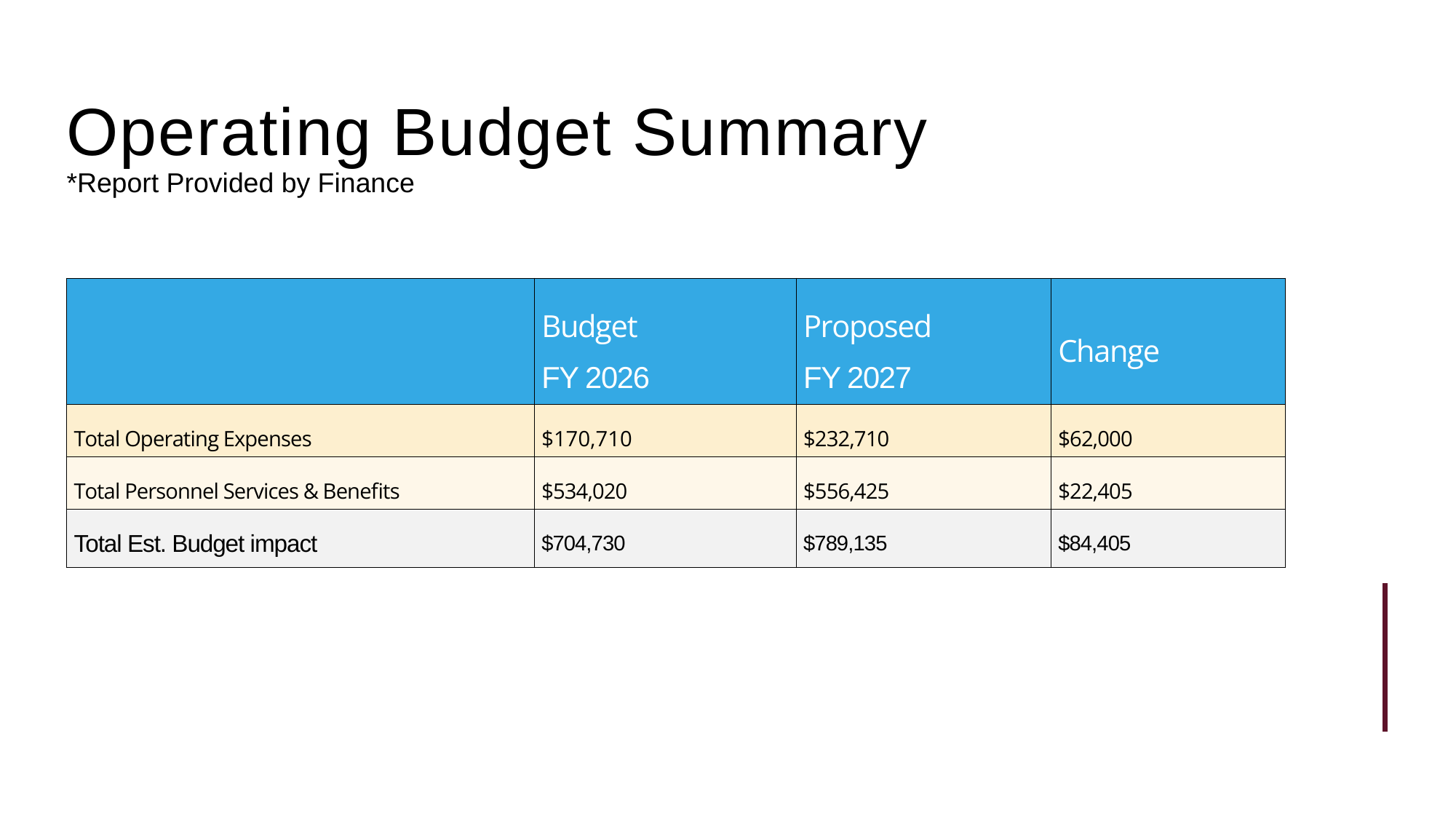

Operating Budget Summary
*Report Provided by Finance
|  | Budget FY 2026 | Proposed FY 2027 | Change |
| --- | --- | --- | --- |
| Total Operating Expenses | $170,710 | $232,710 | $62,000 |
| Total Personnel Services & Benefits | $534,020 | $556,425 | $22,405 |
| Total Est. Budget impact | $704,730 | $789,135 | $84,405 |